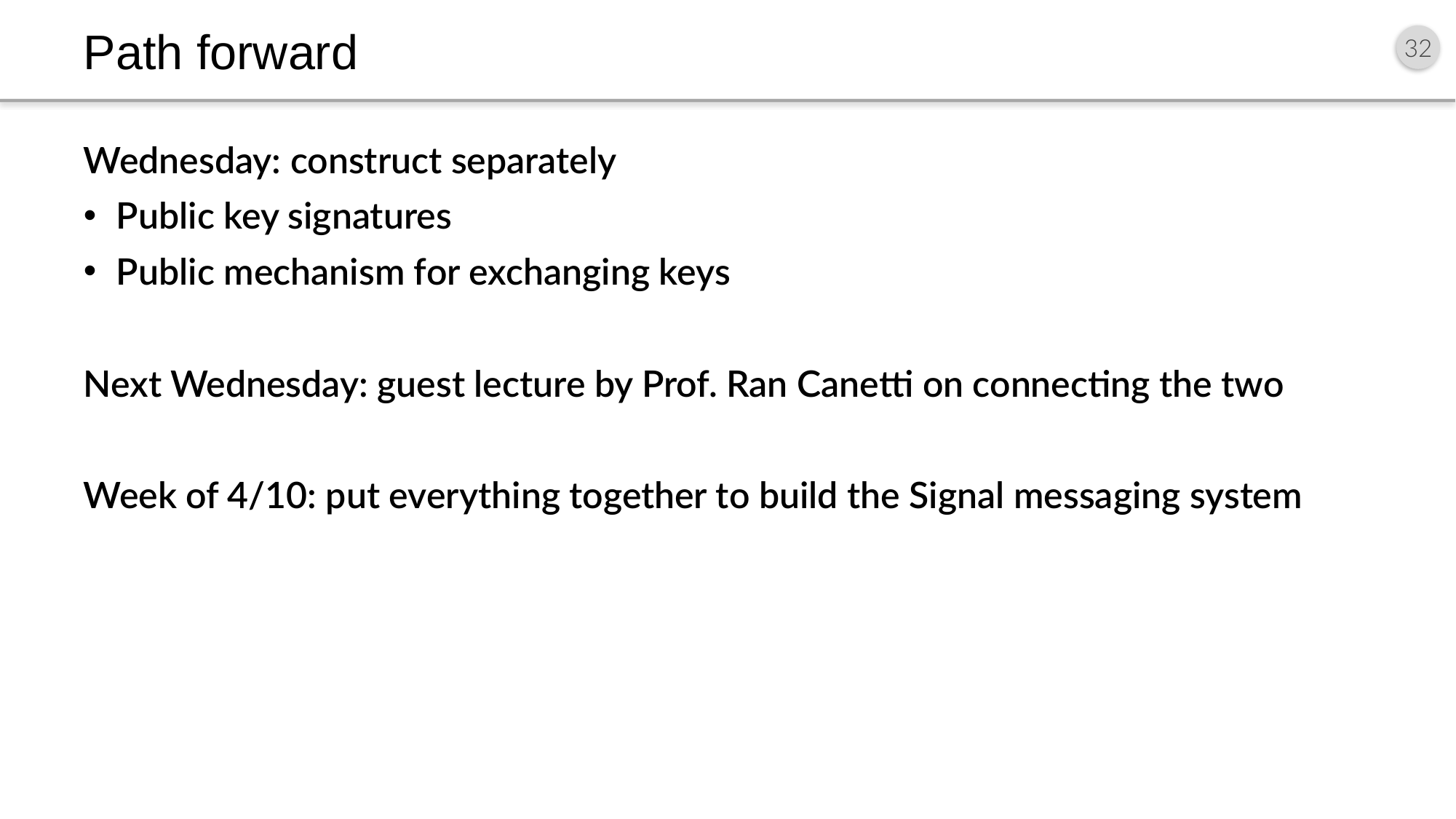

# Path forward
Wednesday: construct separately
Public key signatures
Public mechanism for exchanging keys

Next Wednesday: guest lecture by Prof. Ran Canetti on connecting the two

Week of 4/10: put everything together to build the Signal messaging system